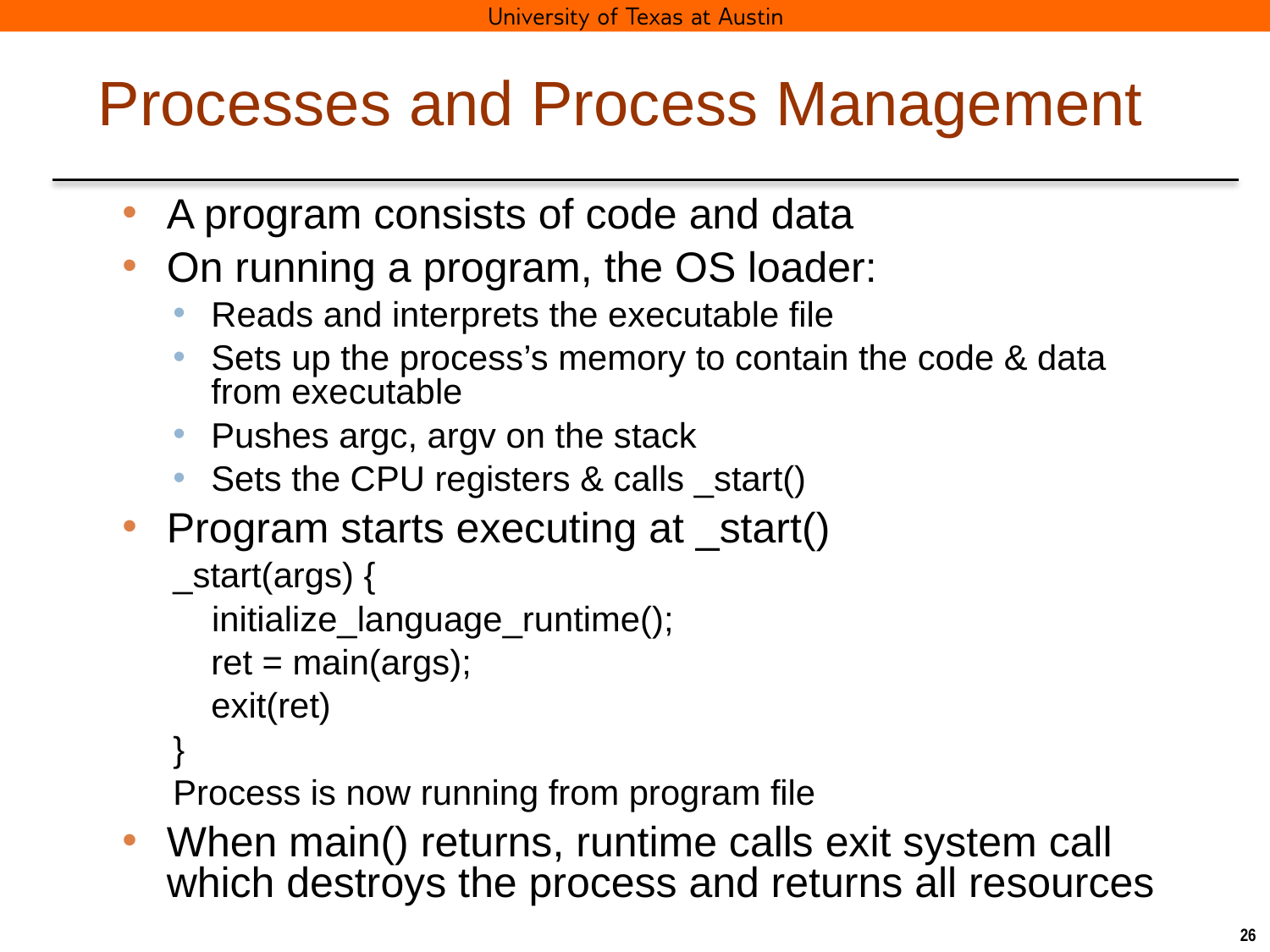

# Processes and Process Management
A program consists of code and data
On running a program, the OS loader:
Reads and interprets the executable file
Sets up the process’s memory to contain the code & data from executable
Pushes argc, argv on the stack
Sets the CPU registers & calls _start()
Program starts executing at _start()
_start(args) {
    initialize_language_runtime();
	ret = main(args);
	exit(ret)
}
Process is now running from program file
When main() returns, runtime calls exit system call which destroys the process and returns all resources